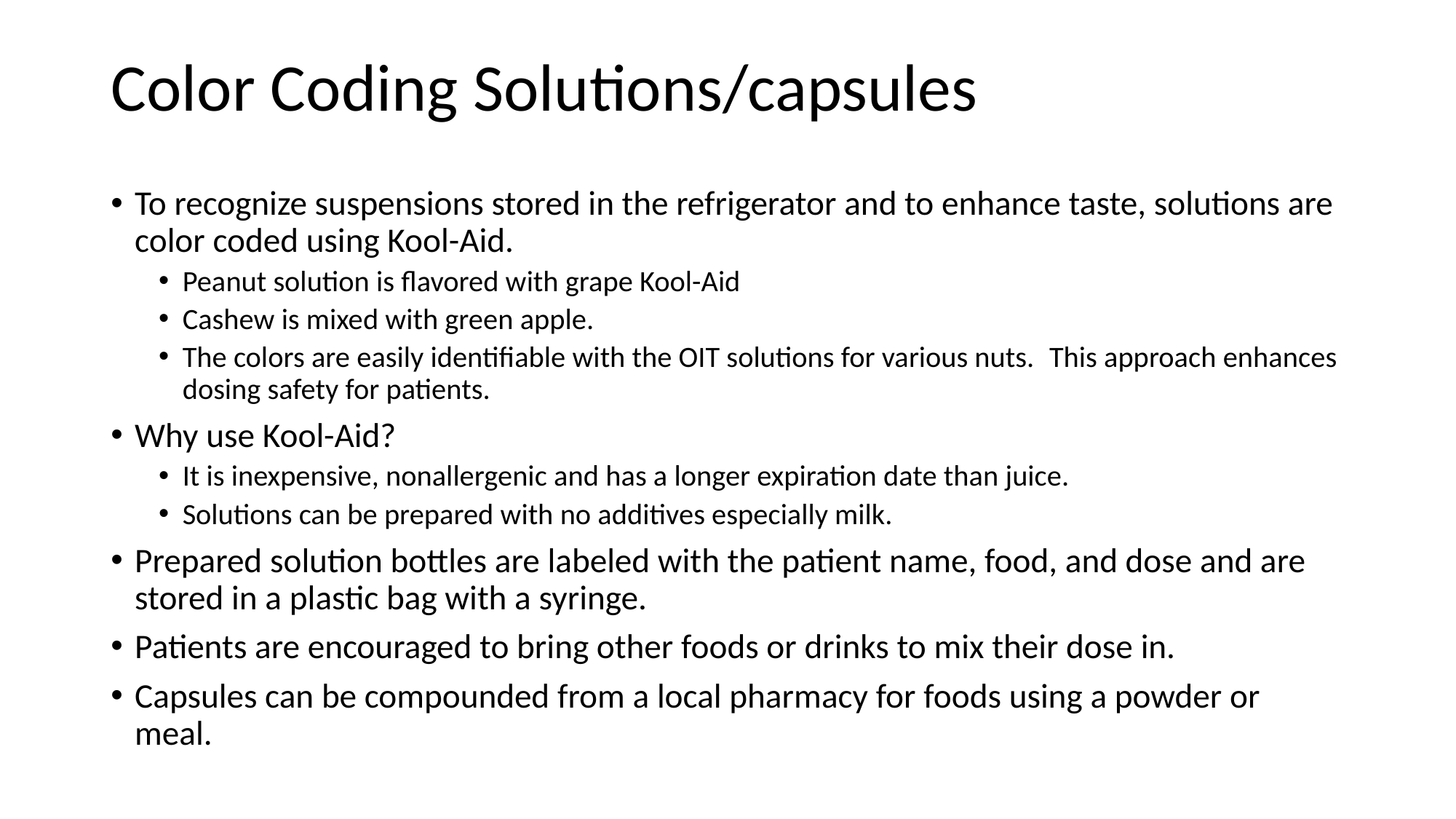

# Color Coding Solutions/capsules
To recognize suspensions stored in the refrigerator and to enhance taste, solutions are color coded using Kool-Aid.
Peanut solution is flavored with grape Kool-Aid
Cashew is mixed with green apple.
The colors are easily identifiable with the OIT solutions for various nuts.  This approach enhances dosing safety for patients.
Why use Kool-Aid?
It is inexpensive, nonallergenic and has a longer expiration date than juice.
Solutions can be prepared with no additives especially milk.
Prepared solution bottles are labeled with the patient name, food, and dose and are stored in a plastic bag with a syringe.
Patients are encouraged to bring other foods or drinks to mix their dose in.
Capsules can be compounded from a local pharmacy for foods using a powder or meal.